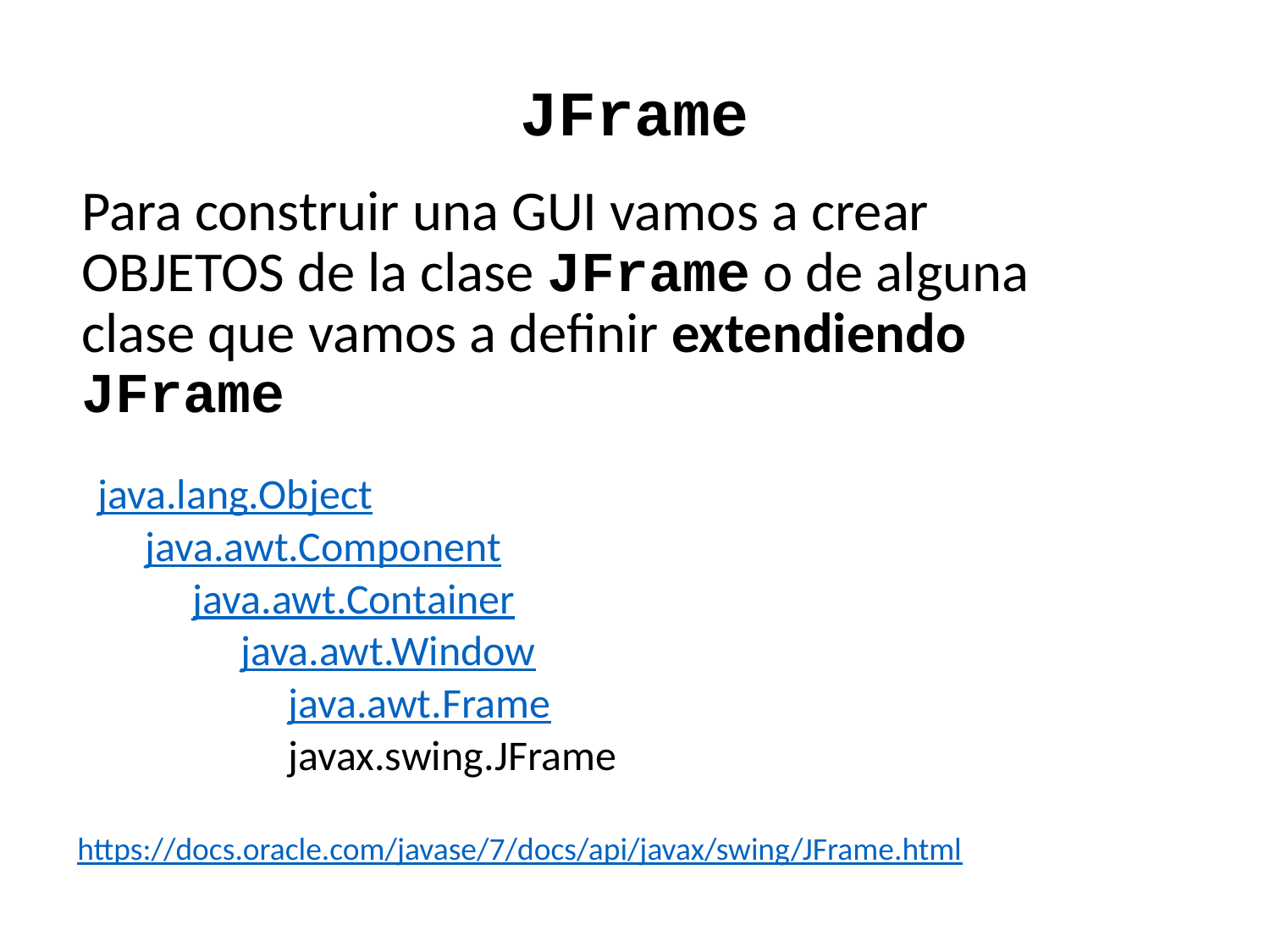

# JFrame
Para construir una GUI vamos a crear OBJETOS de la clase JFrame o de alguna clase que vamos a definir extendiendo  JFrame
java.lang.Object
java.awt.Component
java.awt.Container
java.awt.Window
java.awt.Frame
javax.swing.JFrame
https://docs.oracle.com/javase/7/docs/api/javax/swing/JFrame.html